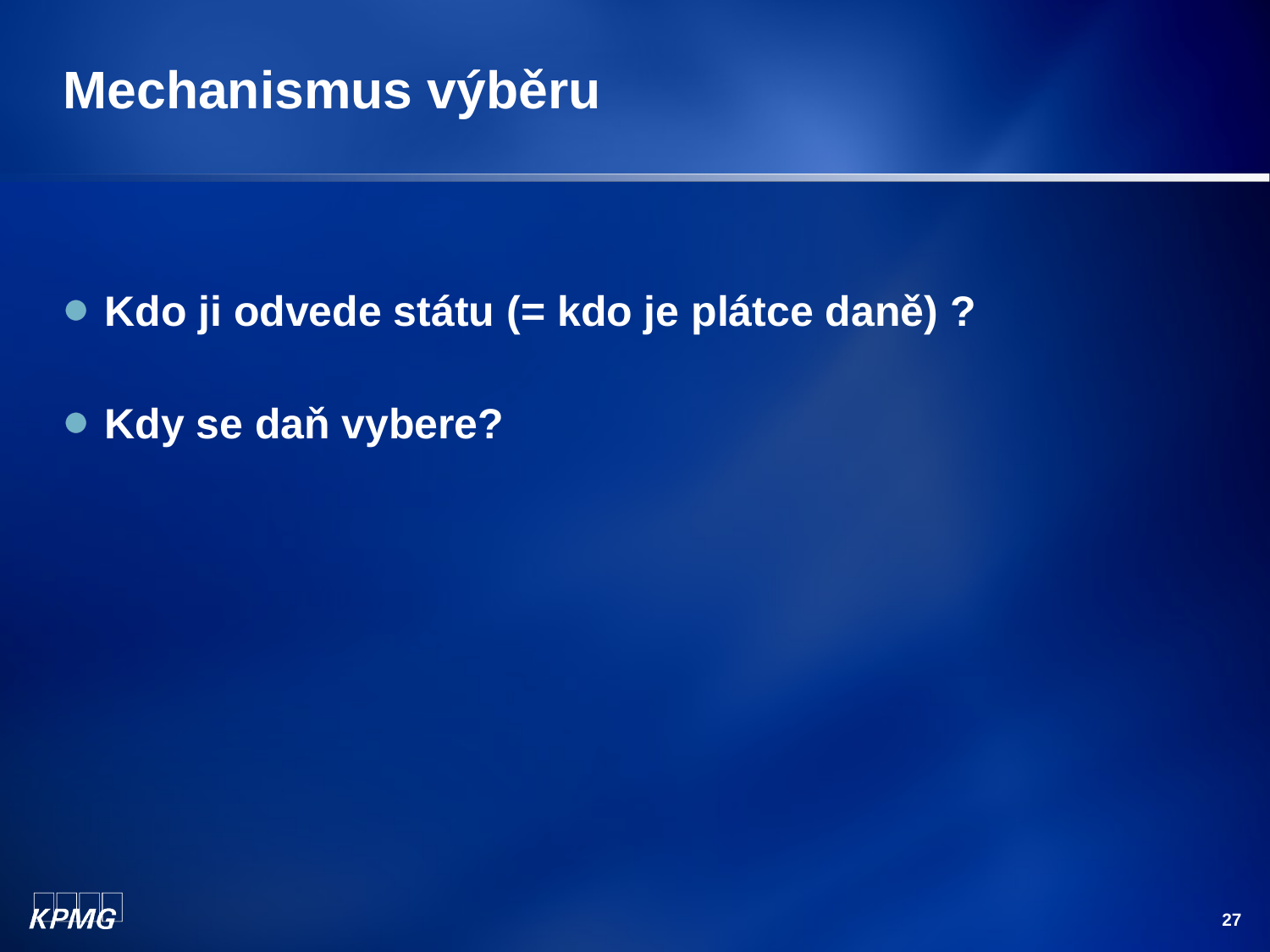

# Mechanismus výběru

Kdo ji odvede státu (= kdo je plátce daně) ?

Kdy se daň vybere?

27